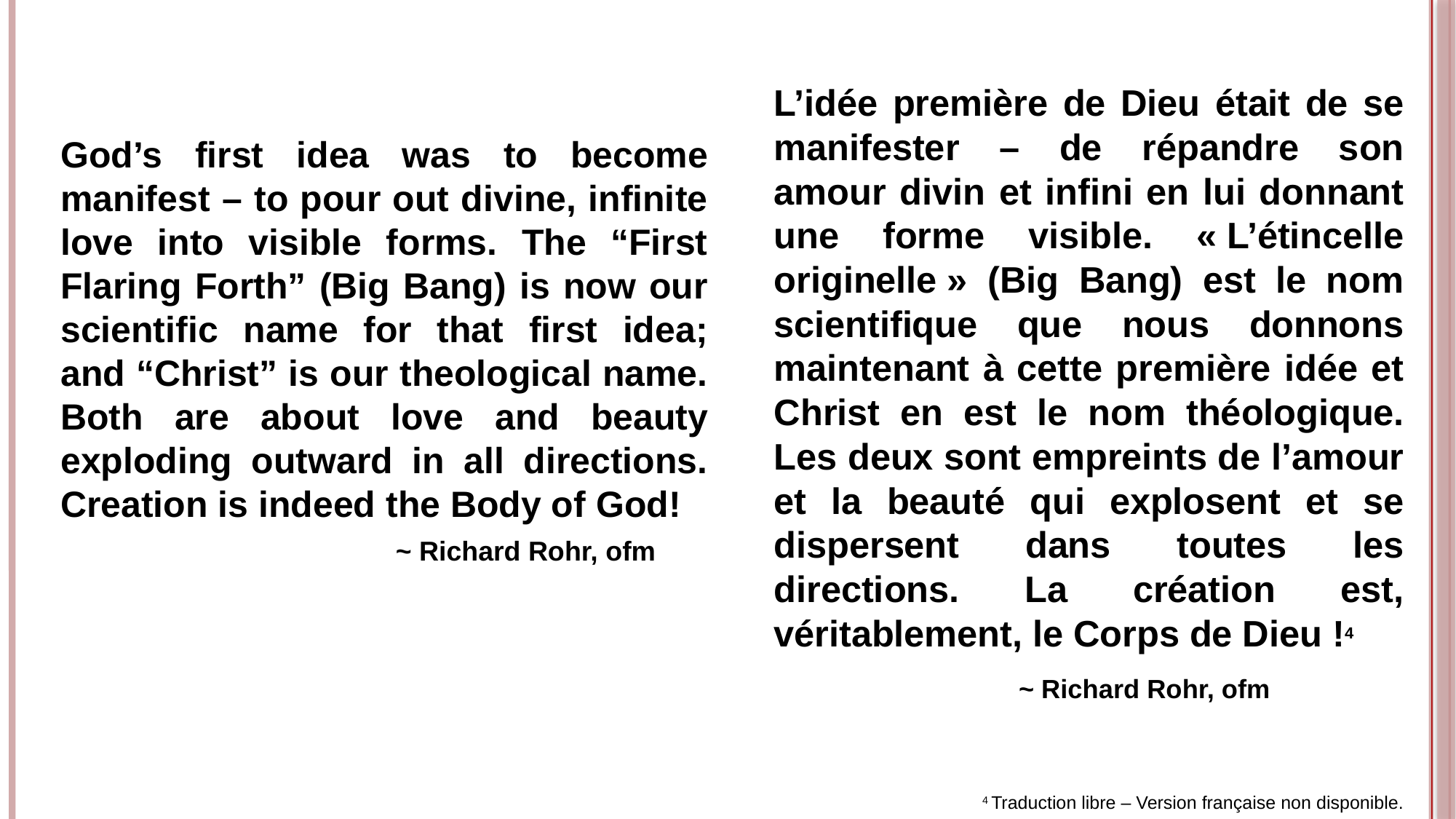

L’idée première de Dieu était de se manifester – de répandre son amour divin et infini en lui donnant une forme visible. « L’étincelle originelle » (Big Bang) est le nom scientifique que nous donnons maintenant à cette première idée et Christ en est le nom théologique. Les deux sont empreints de l’amour et la beauté qui explosent et se dispersent dans toutes les directions. La création est, véritablement, le Corps de Dieu !4
                        ~ Richard Rohr, ofm
God’s first idea was to become manifest – to pour out divine, infinite love into visible forms. The “First Flaring Forth” (Big Bang) is now our scientific name for that first idea; and “Christ” is our theological name. Both are about love and beauty exploding outward in all directions. Creation is indeed the Body of God!
                 		 ~ Richard Rohr, ofm
4 Traduction libre – Version française non disponible.